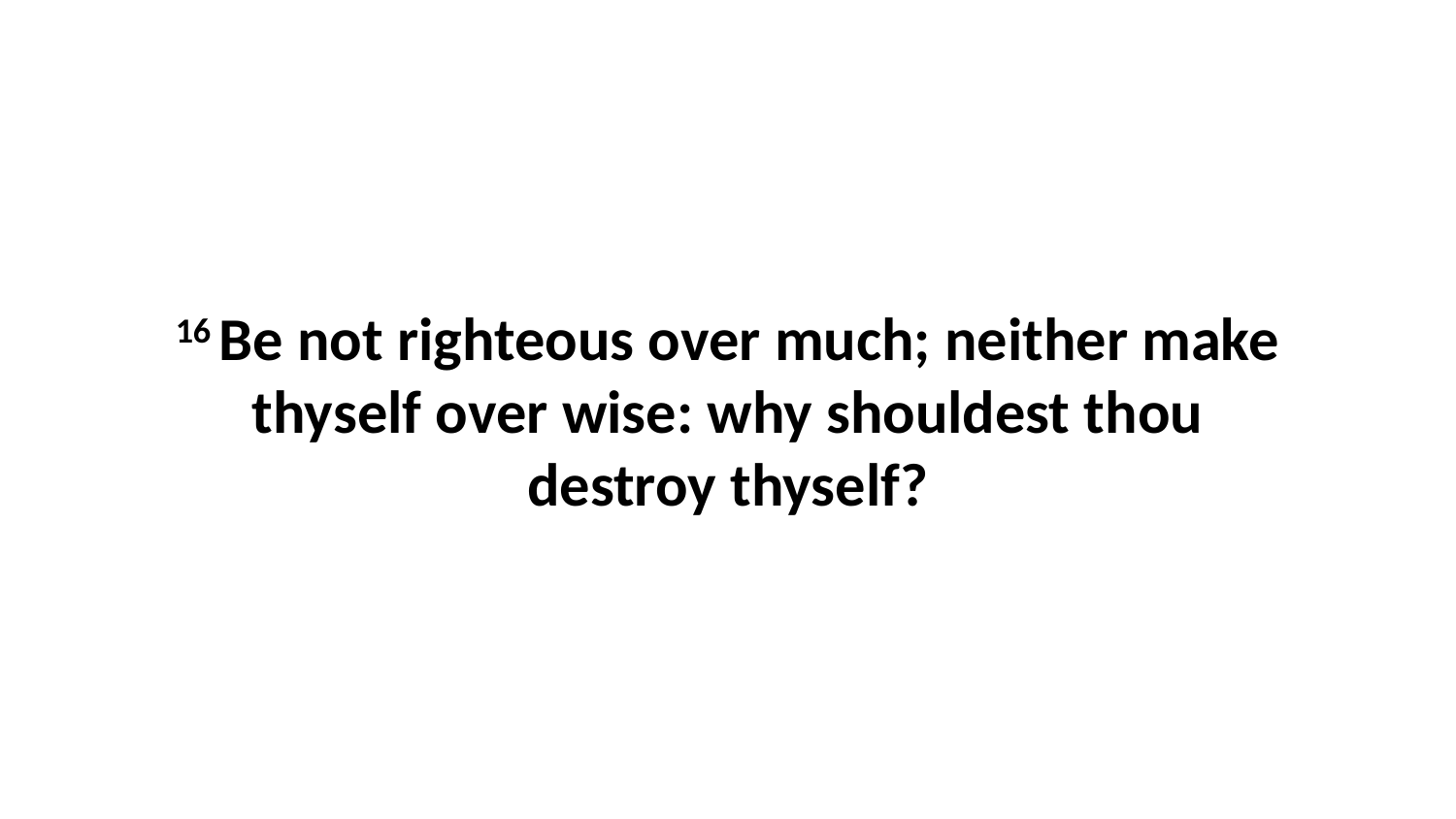

16 Be not righteous over much; neither make thyself over wise: why shouldest thou destroy thyself?